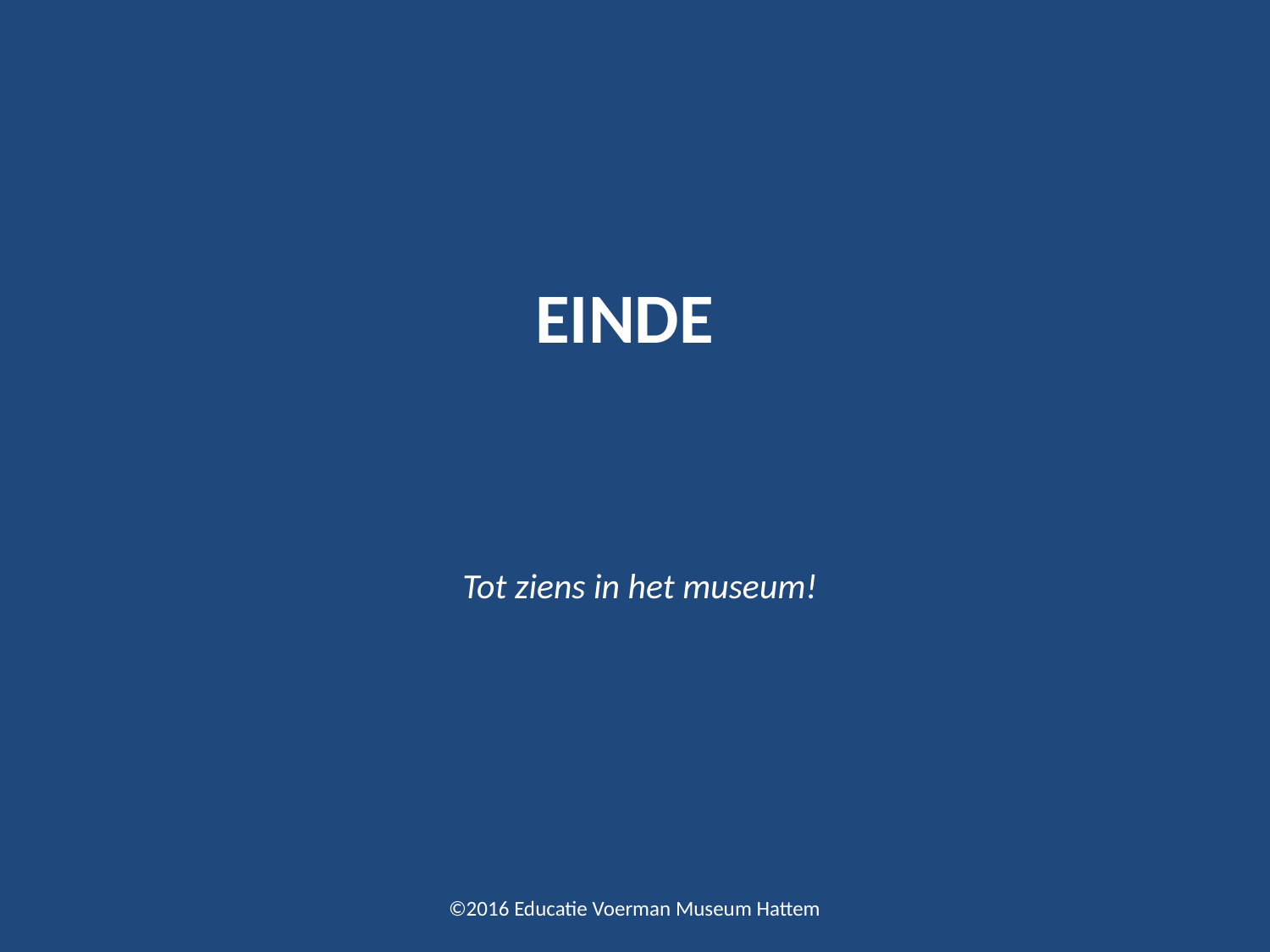

# Einde
Tot ziens in het museum!

©2016 Educatie Voerman Museum Hattem